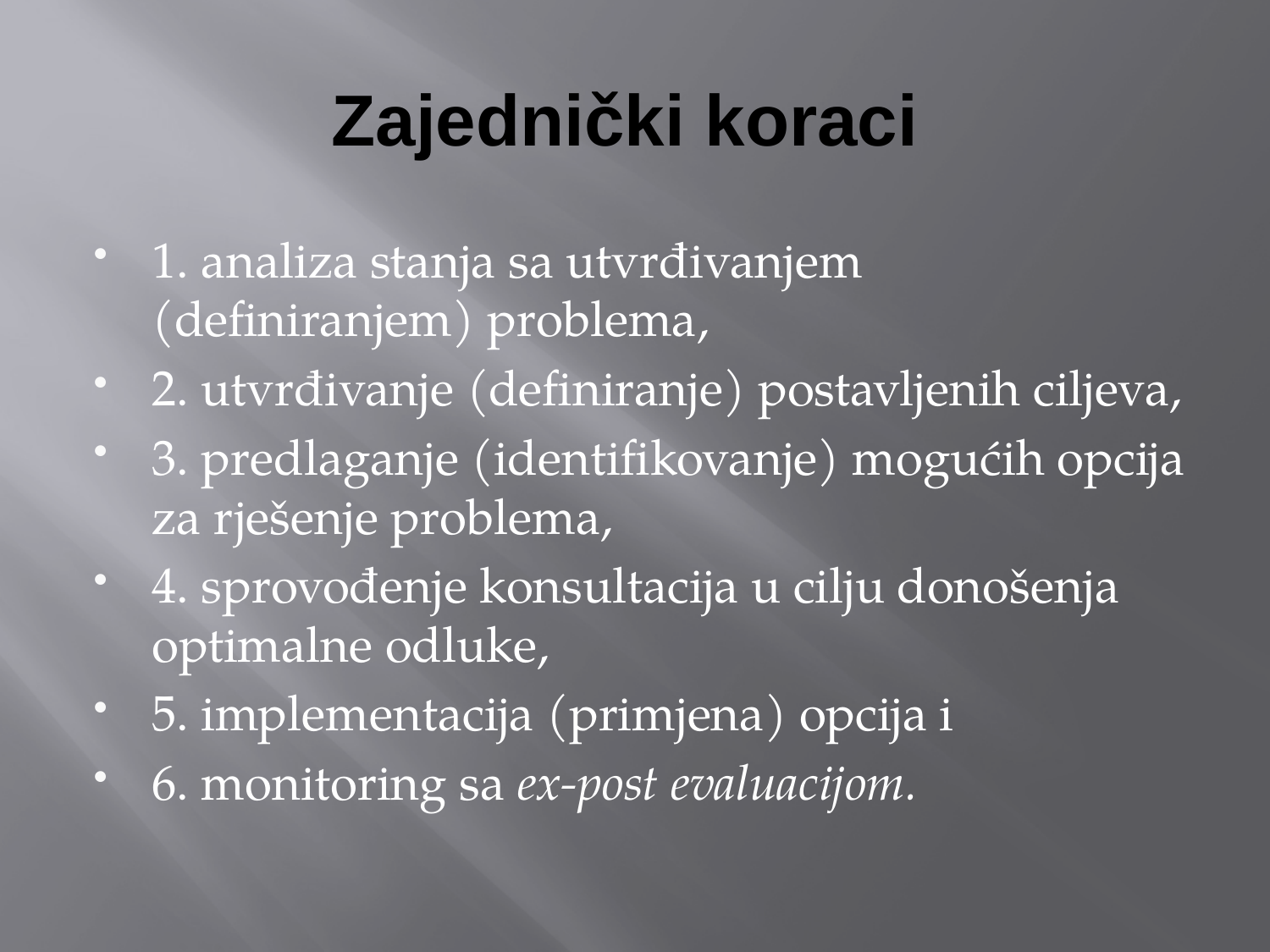

# Zajednički koraci
1. analiza stanja sa utvrđivanjem (definiranjem) problema,
2. utvrđivanje (definiranje) postavljenih ciljeva,
3. predlaganje (identifikovanje) mogućih opcija za rješenje problema,
4. sprovođenje konsultacija u cilju donošenja optimalne odluke,
5. implementacija (primjena) opcija i
6. monitoring sa ex-post evaluacijom.